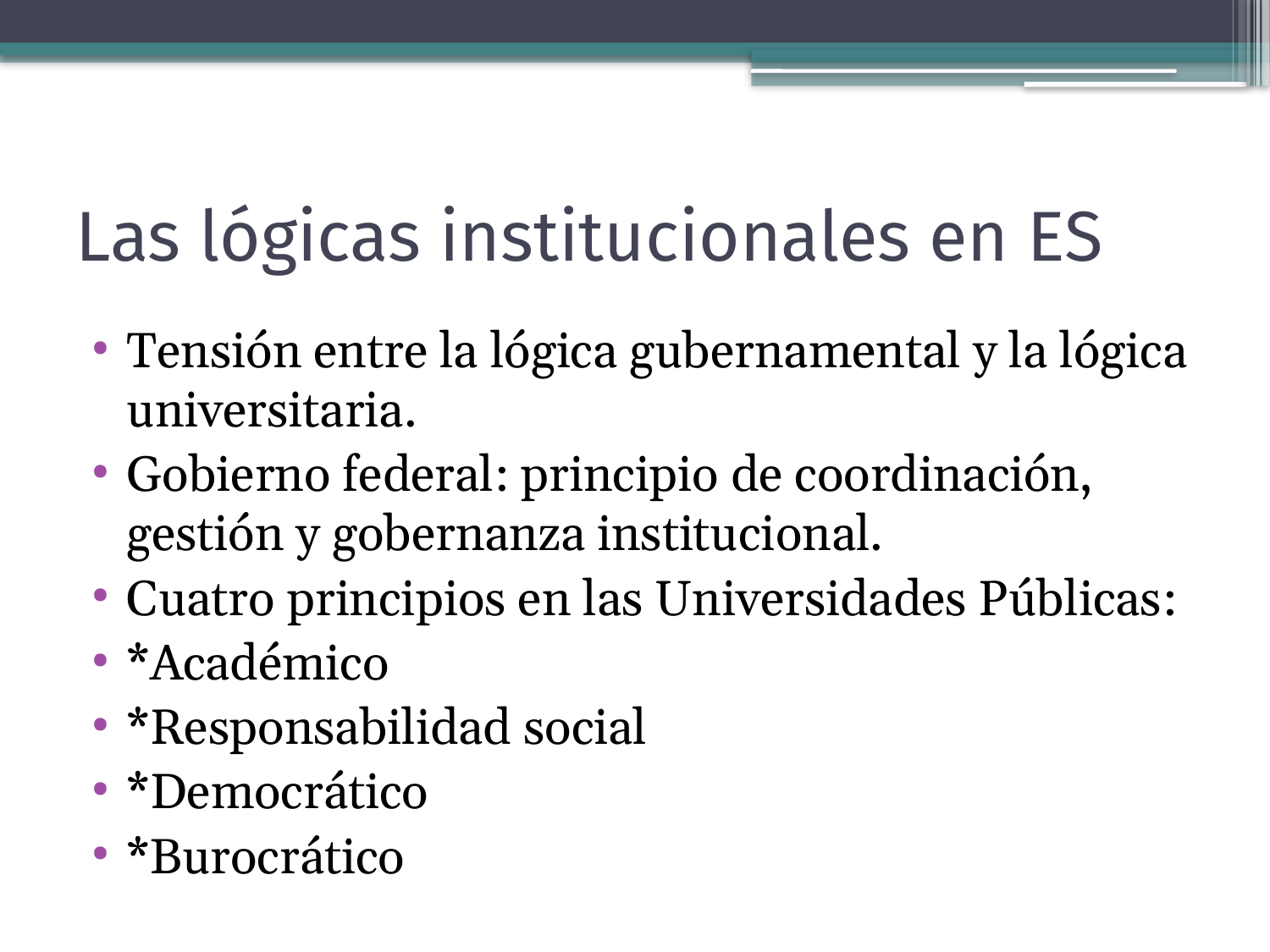

# Las lógicas institucionales en ES
Tensión entre la lógica gubernamental y la lógica universitaria.
Gobierno federal: principio de coordinación, gestión y gobernanza institucional.
Cuatro principios en las Universidades Públicas:
*Académico
*Responsabilidad social
*Democrático
*Burocrático